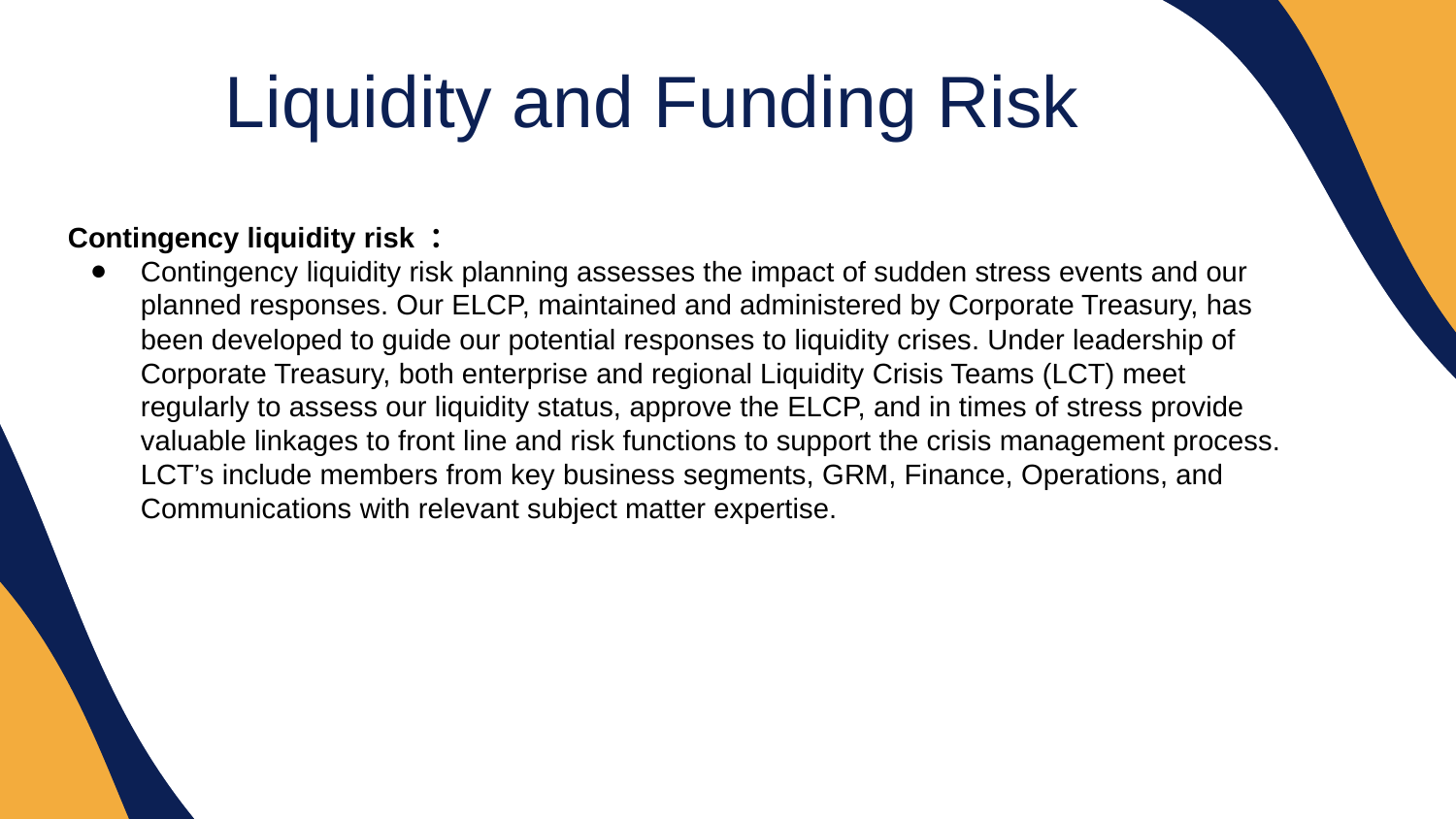

Liquidity and Funding Risk

Contingency liquidity risk ：
Contingency liquidity risk planning assesses the impact of sudden stress events and our planned responses. Our ELCP, maintained and administered by Corporate Treasury, has been developed to guide our potential responses to liquidity crises. Under leadership of Corporate Treasury, both enterprise and regional Liquidity Crisis Teams (LCT) meet regularly to assess our liquidity status, approve the ELCP, and in times of stress provide valuable linkages to front line and risk functions to support the crisis management process. LCT’s include members from key business segments, GRM, Finance, Operations, and Communications with relevant subject matter expertise.